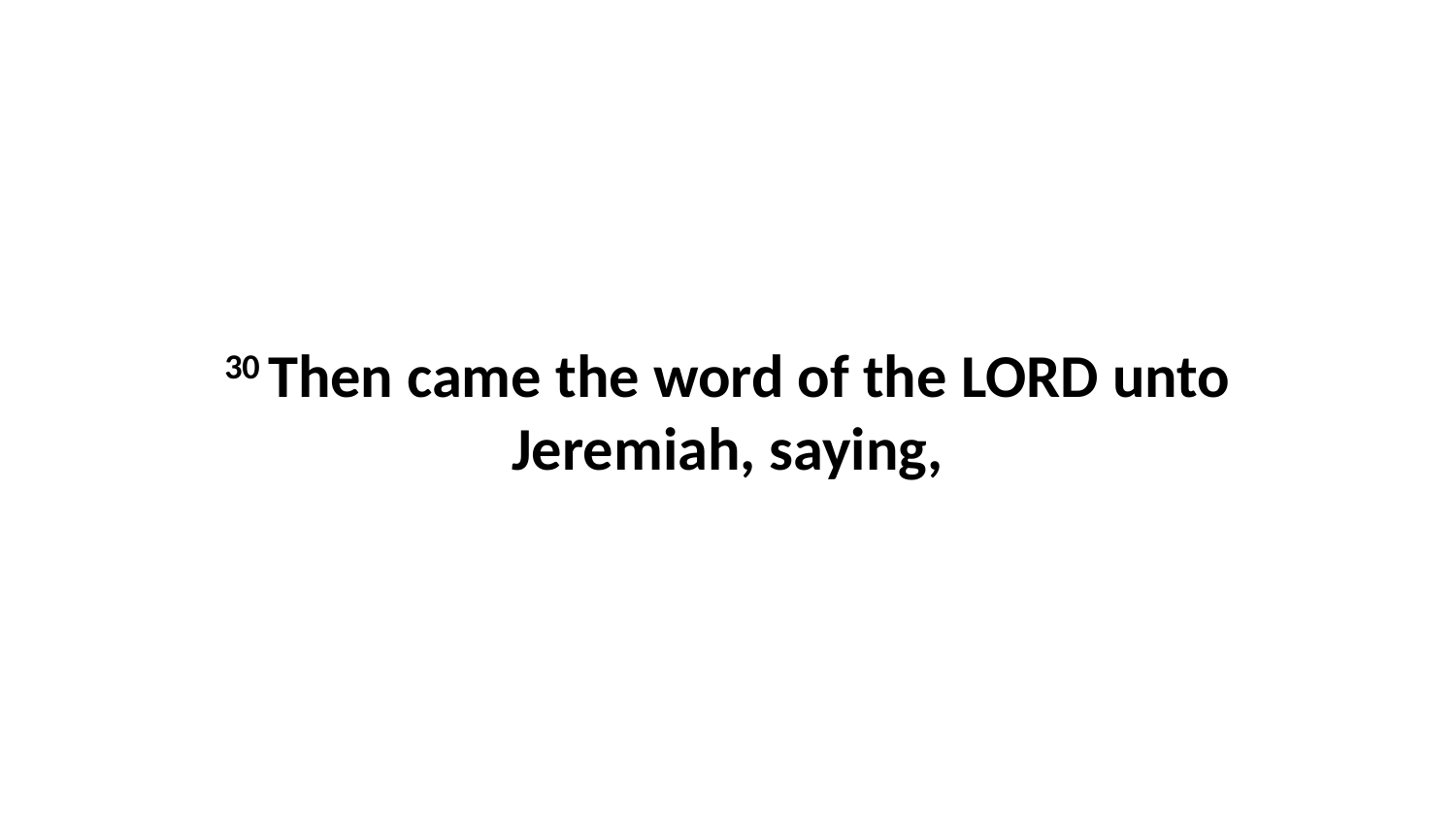

30 Then came the word of the LORD unto Jeremiah, saying,